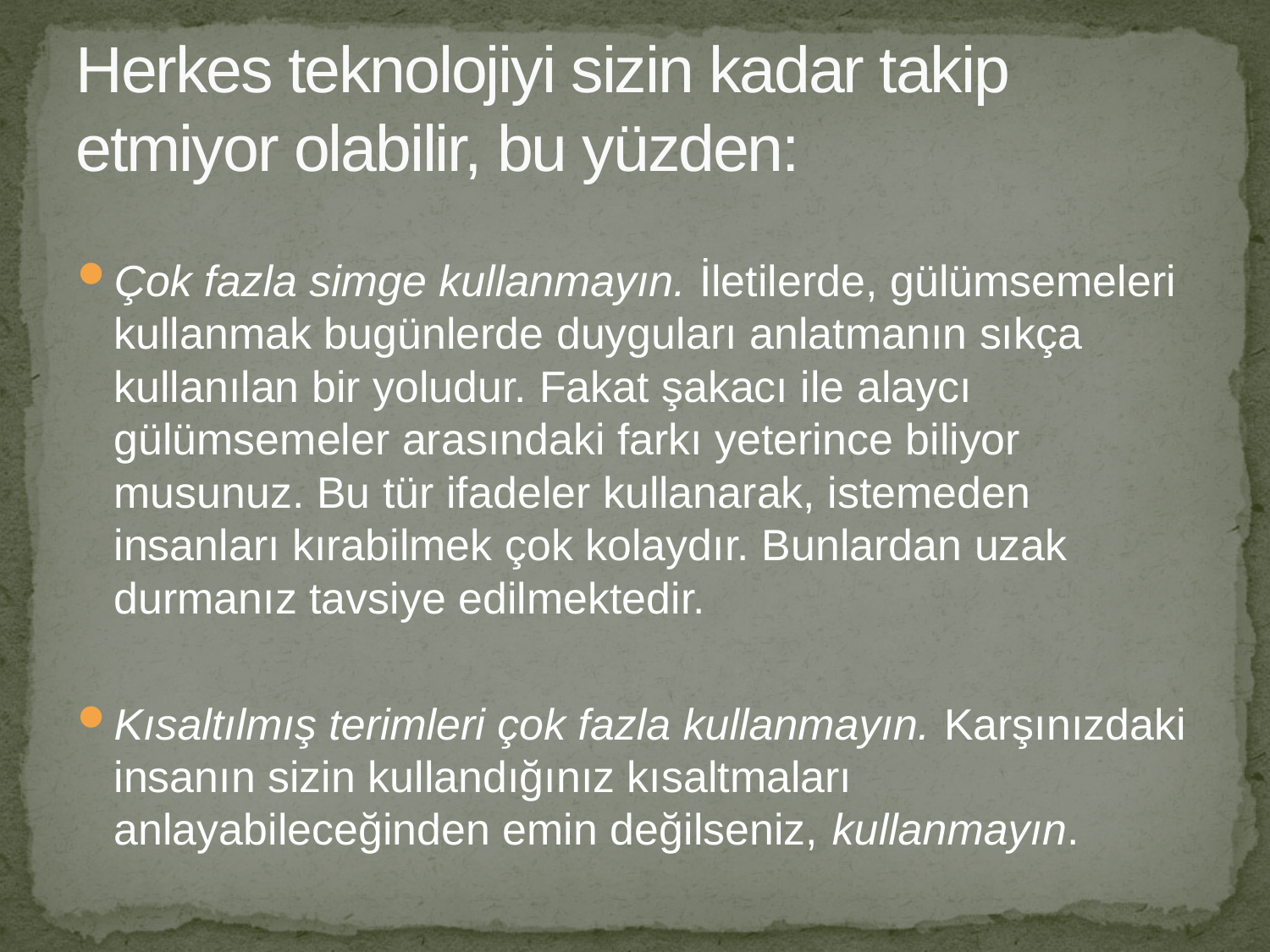

# Herkes teknolojiyi sizin kadar takip etmiyor olabilir, bu yüzden:
Çok fazla simge kullanmayın. İletilerde, gülümsemeleri kullanmak bugünlerde duyguları anlatmanın sıkça kullanılan bir yoludur. Fakat şakacı ile alaycı gülümsemeler arasındaki farkı yeterince biliyor musunuz. Bu tür ifadeler kullanarak, istemeden insanları kırabilmek çok kolaydır. Bunlardan uzak durmanız tavsiye edilmektedir.

Kısaltılmış terimleri çok fazla kullanmayın. Karşınızdaki insanın sizin kullandığınız kısaltmaları anlayabileceğinden emin değilseniz, kullanmayın.